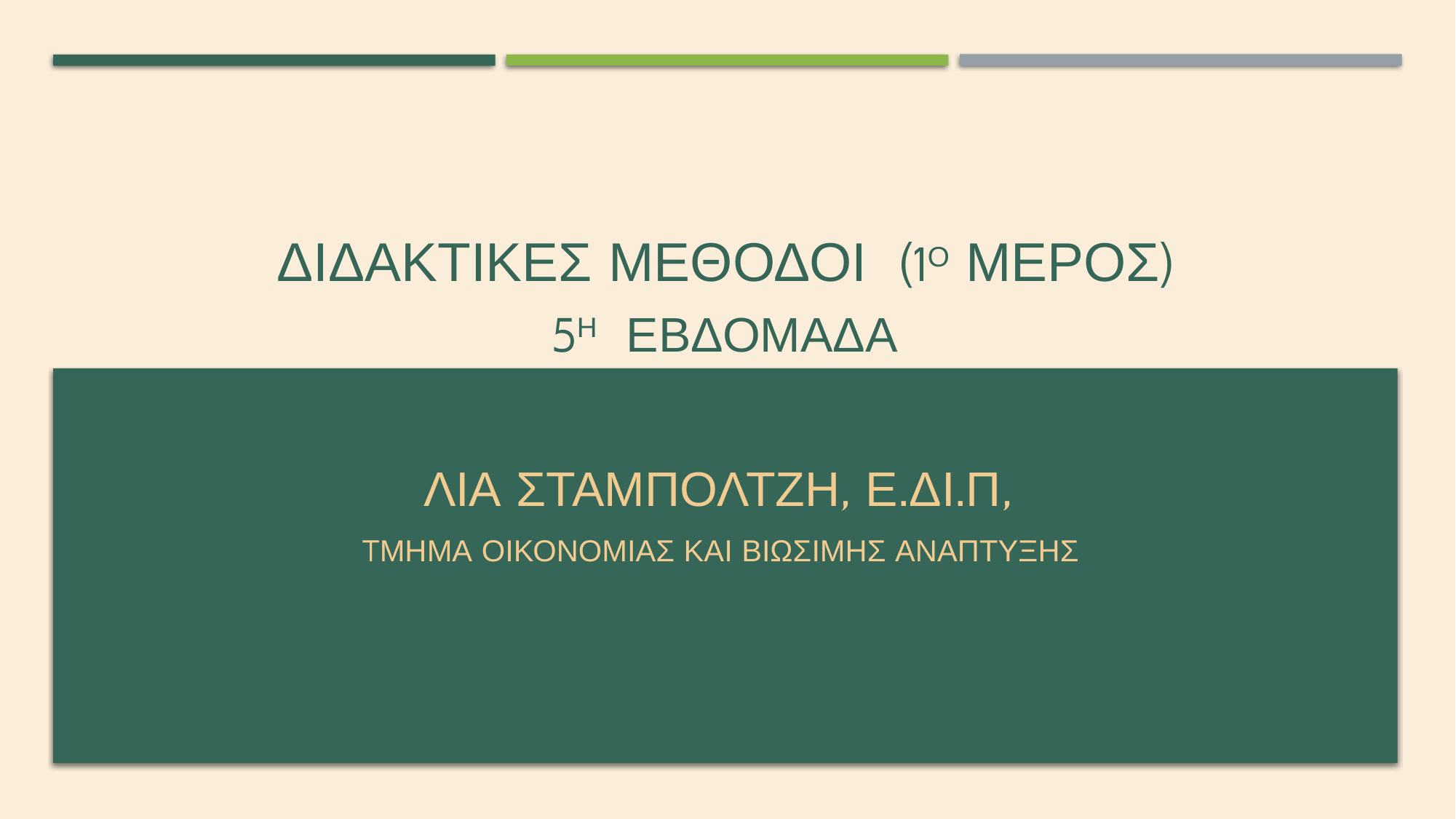

# ΔΙΔΑΚΤΙΚΕΣ ΜΕΘΟΔΟΙ  (1ο μεροσ)
5η  εβδομαδα

Λια σταμπολτζη, Ε.δΙ.Π,
tμημα οικονομιασ και βιωσιμησ αναπτυξησ